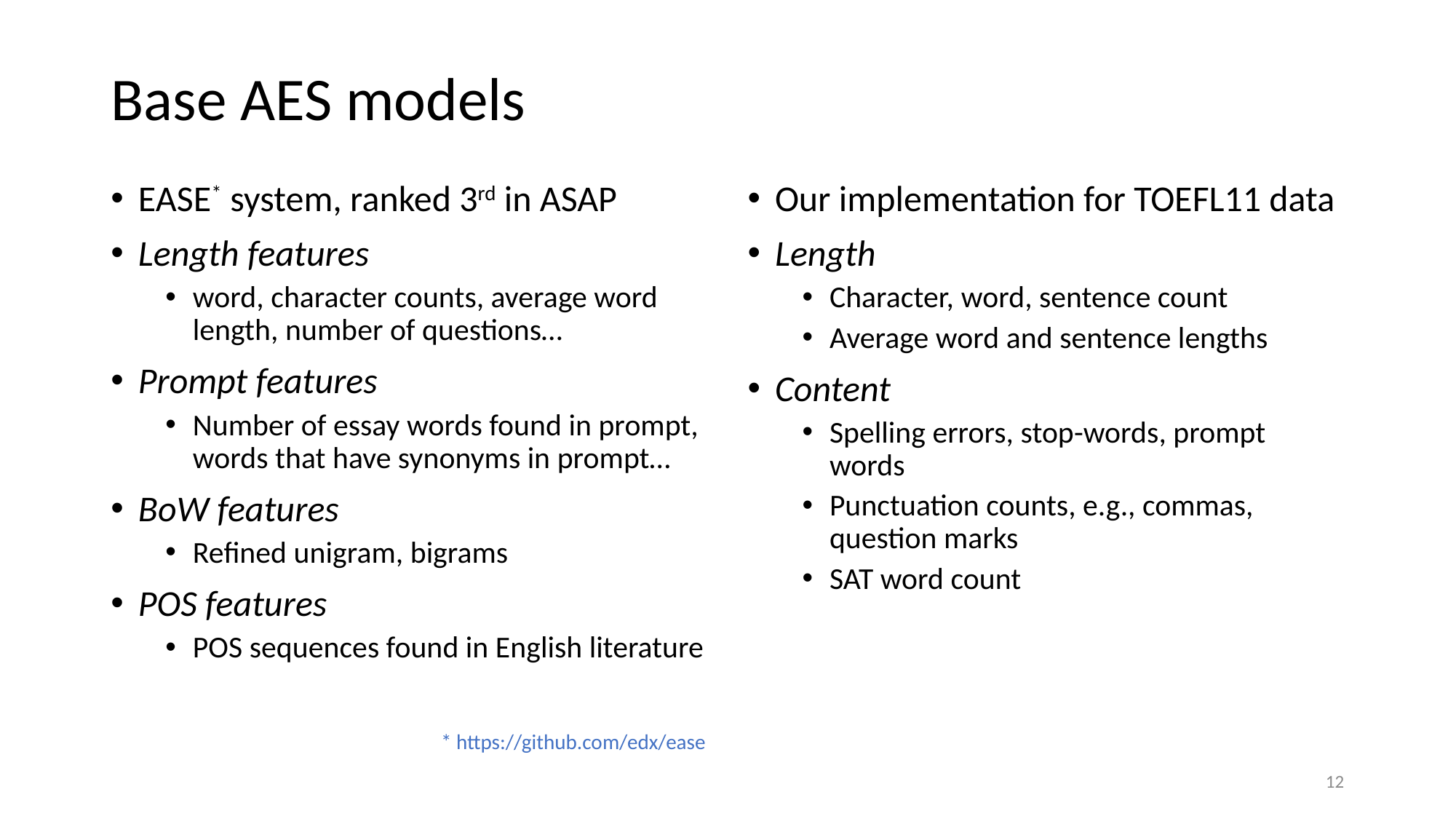

# Base AES models
EASE* system, ranked 3rd in ASAP
Length features
word, character counts, average word length, number of questions…
Prompt features
Number of essay words found in prompt, words that have synonyms in prompt…
BoW features
Refined unigram, bigrams
POS features
POS sequences found in English literature

Our implementation for TOEFL11 data
Length
Character, word, sentence count
Average word and sentence lengths
Content
Spelling errors, stop-words, prompt words
Punctuation counts, e.g., commas, question marks
SAT word count
* https://github.com/edx/ease
12